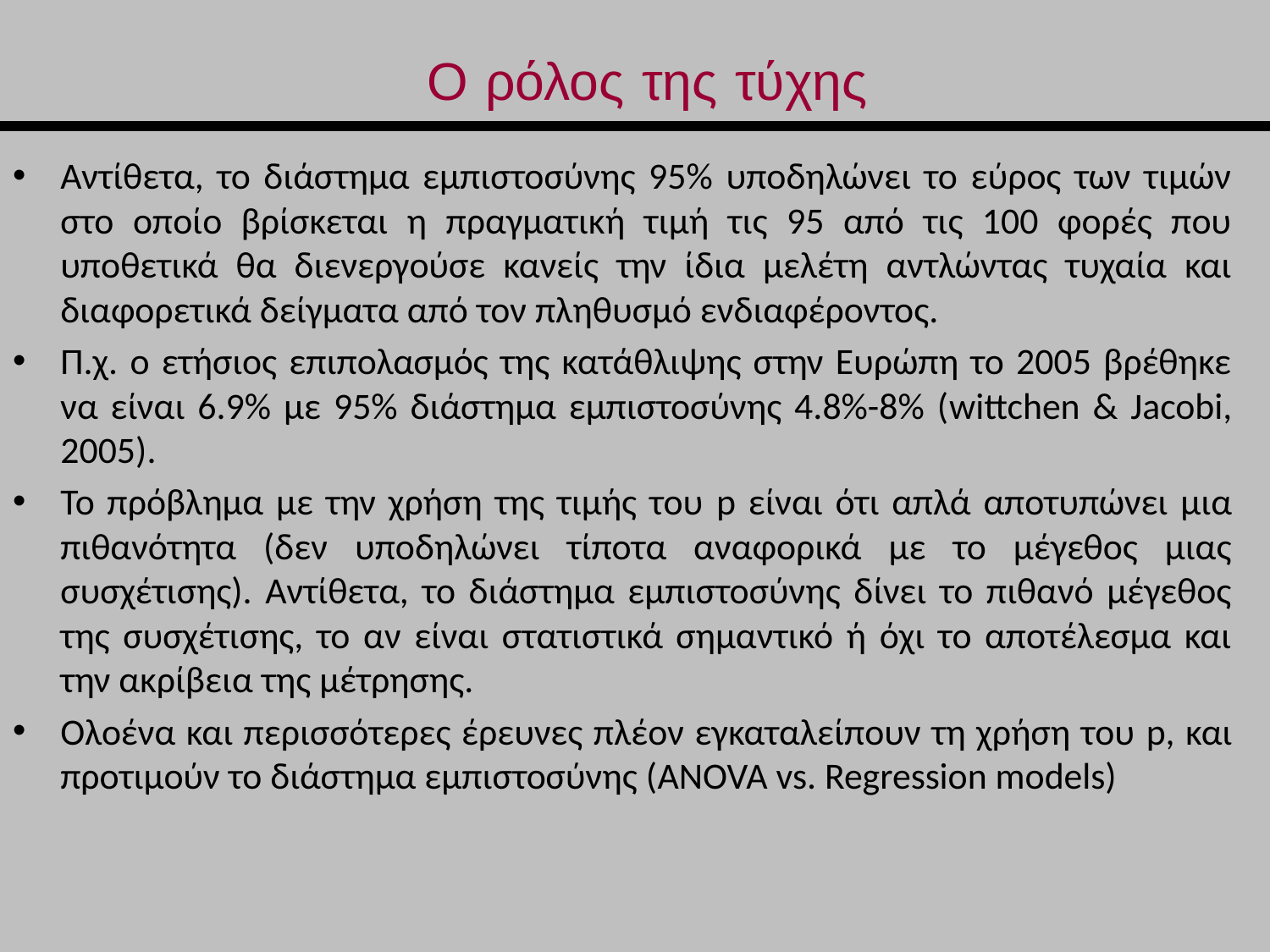

# Ο ρόλος της τύχης
Αντίθετα, το διάστημα εμπιστοσύνης 95% υποδηλώνει το εύρος των τιμών στο οποίο βρίσκεται η πραγματική τιμή τις 95 από τις 100 φορές που υποθετικά θα διενεργούσε κανείς την ίδια μελέτη αντλώντας τυχαία και διαφορετικά δείγματα από τον πληθυσμό ενδιαφέροντος.
Π.χ. ο ετήσιος επιπολασμός της κατάθλιψης στην Ευρώπη το 2005 βρέθηκε να είναι 6.9% με 95% διάστημα εμπιστοσύνης 4.8%-8% (wittchen & Jacobi, 2005).
Το πρόβλημα με την χρήση της τιμής του p είναι ότι απλά αποτυπώνει μια πιθανότητα (δεν υποδηλώνει τίποτα αναφορικά με το μέγεθος μιας συσχέτισης). Αντίθετα, το διάστημα εμπιστοσύνης δίνει το πιθανό μέγεθος της συσχέτισης, το αν είναι στατιστικά σημαντικό ή όχι το αποτέλεσμα και την ακρίβεια της μέτρησης.
Ολοένα και περισσότερες έρευνες πλέον εγκαταλείπουν τη χρήση του p, και προτιμούν το διάστημα εμπιστοσύνης (ANOVA vs. Regression models)